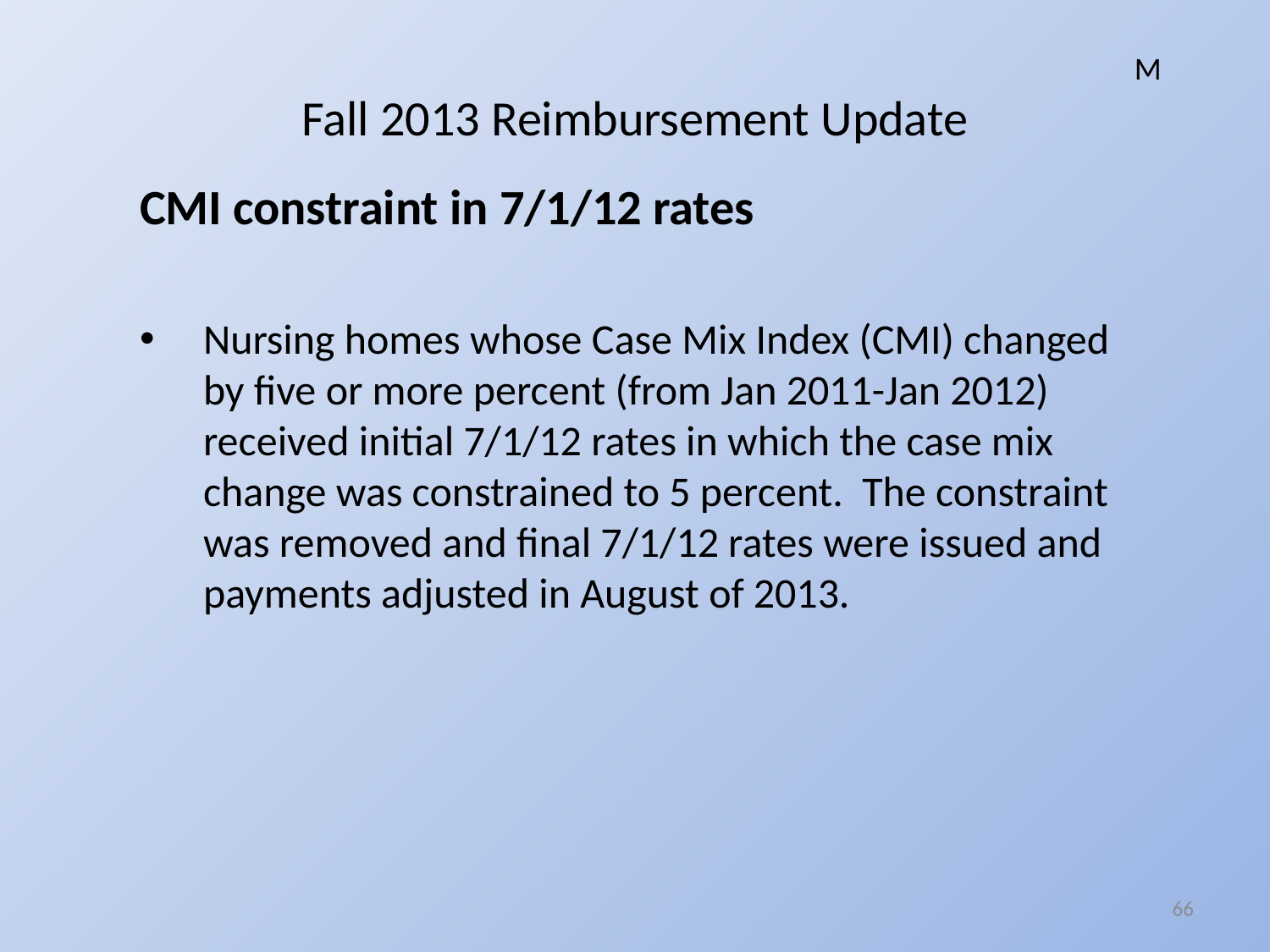

M
# Fall 2013 Reimbursement Update
CMI constraint in 7/1/12 rates

Nursing homes whose Case Mix Index (CMI) changed by five or more percent (from Jan 2011-Jan 2012) received initial 7/1/12 rates in which the case mix change was constrained to 5 percent.  The constraint was removed and final 7/1/12 rates were issued and payments adjusted in August of 2013.
66